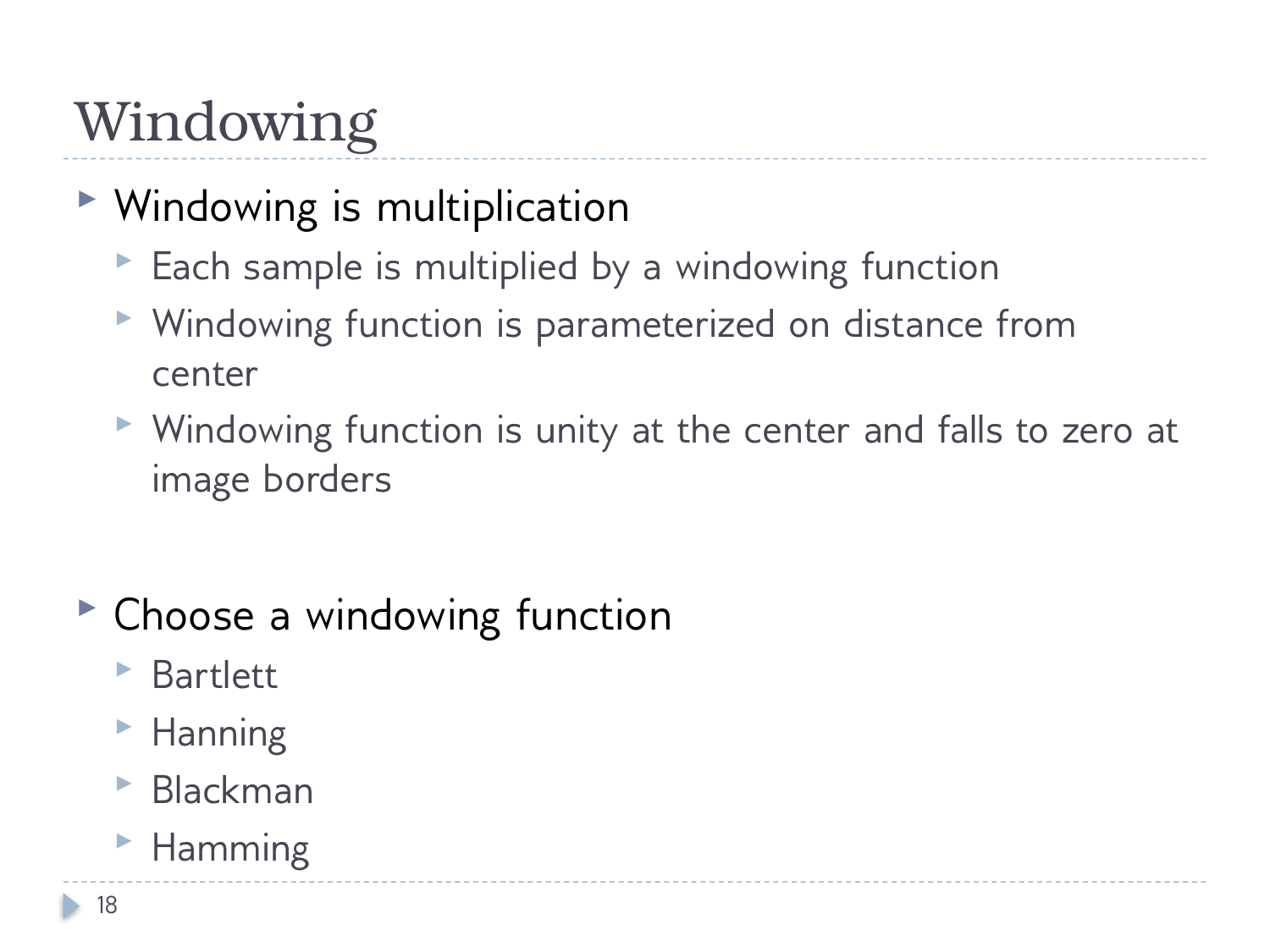

# Windowing
Windowing is multiplication
Each sample is multiplied by a windowing function
Windowing function is parameterized on distance from center
Windowing function is unity at the center and falls to zero at image borders

Choose a windowing function
Bartlett
Hanning
Blackman
Hamming
18